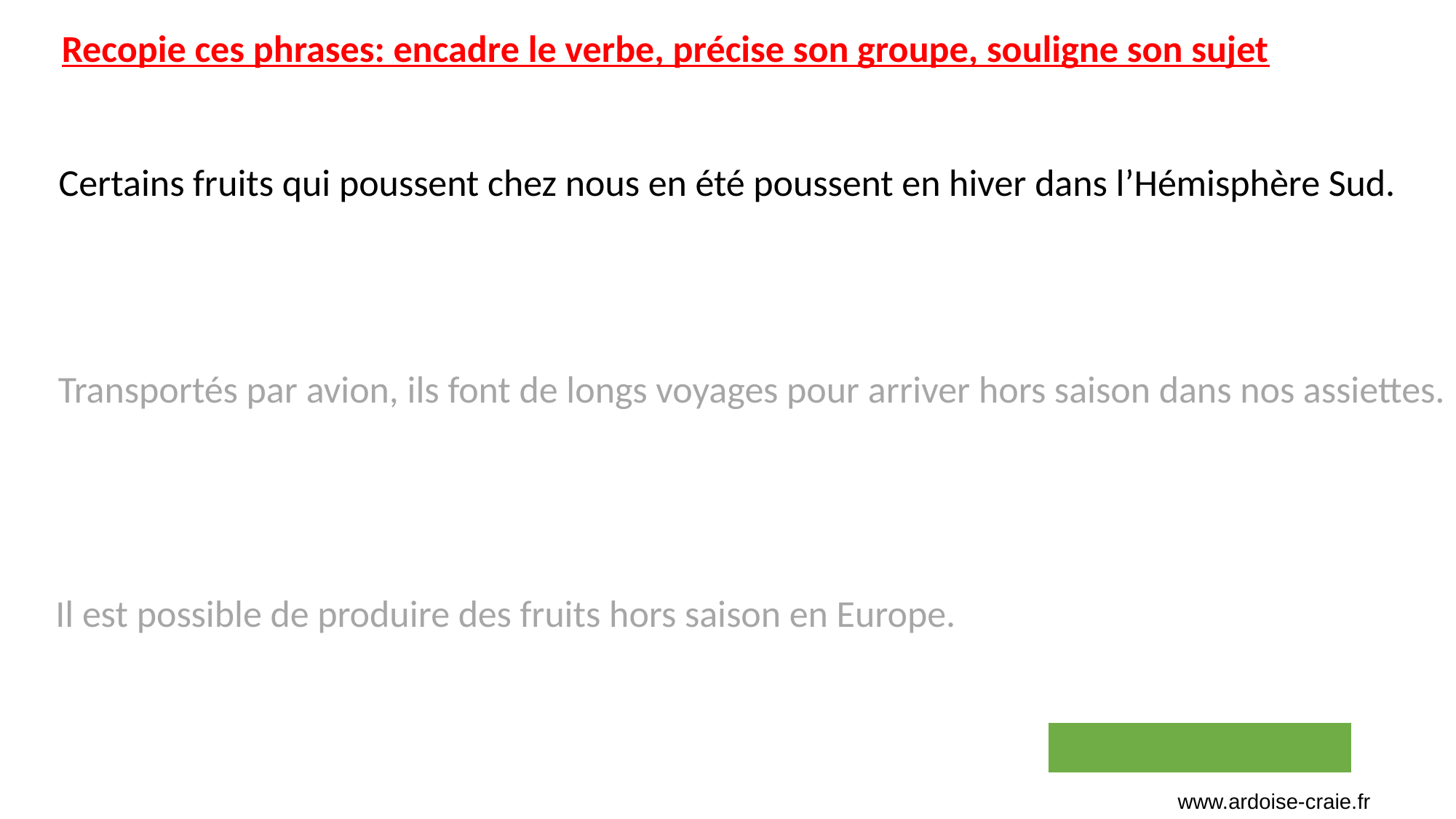

Recopie ces phrases: encadre le verbe, précise son groupe, souligne son sujet
Certains fruits qui poussent chez nous en été poussent en hiver dans l’Hémisphère Sud.
Transportés par avion, ils font de longs voyages pour arriver hors saison dans nos assiettes.
Il est possible de produire des fruits hors saison en Europe.

www.ardoise-craie.fr